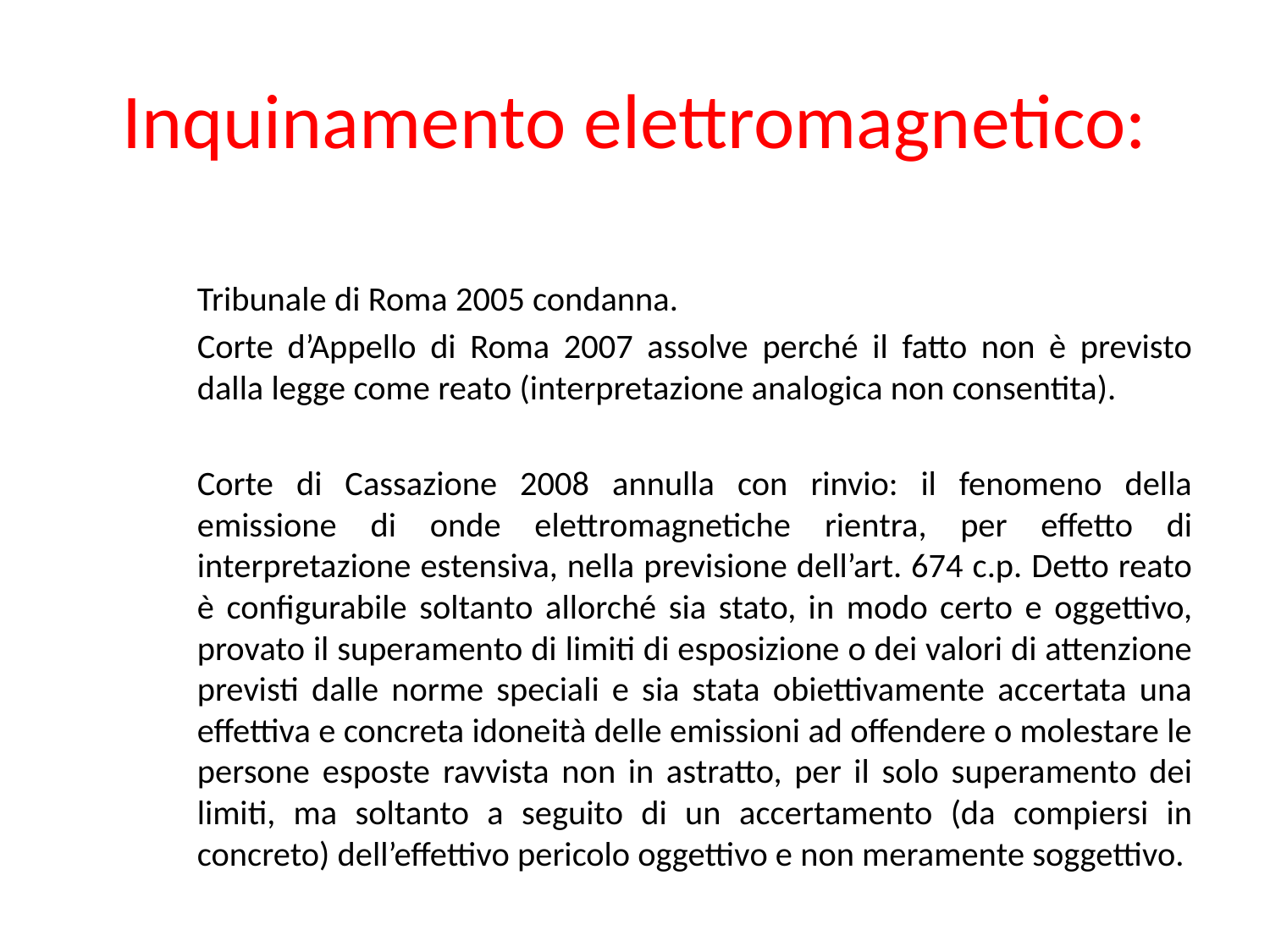

# Inquinamento elettromagnetico:

Tribunale di Roma 2005 condanna.
Corte d’Appello di Roma 2007 assolve perché il fatto non è previsto dalla legge come reato (interpretazione analogica non consentita).

Corte di Cassazione 2008 annulla con rinvio: il fenomeno della emissione di onde elettromagnetiche rientra, per effetto di interpretazione estensiva, nella previsione dell’art. 674 c.p. Detto reato è configurabile soltanto allorché sia stato, in modo certo e oggettivo, provato il superamento di limiti di esposizione o dei valori di attenzione previsti dalle norme speciali e sia stata obiettivamente accertata una effettiva e concreta idoneità delle emissioni ad offendere o molestare le persone esposte ravvista non in astratto, per il solo superamento dei limiti, ma soltanto a seguito di un accertamento (da compiersi in concreto) dell’effettivo pericolo oggettivo e non meramente soggettivo.